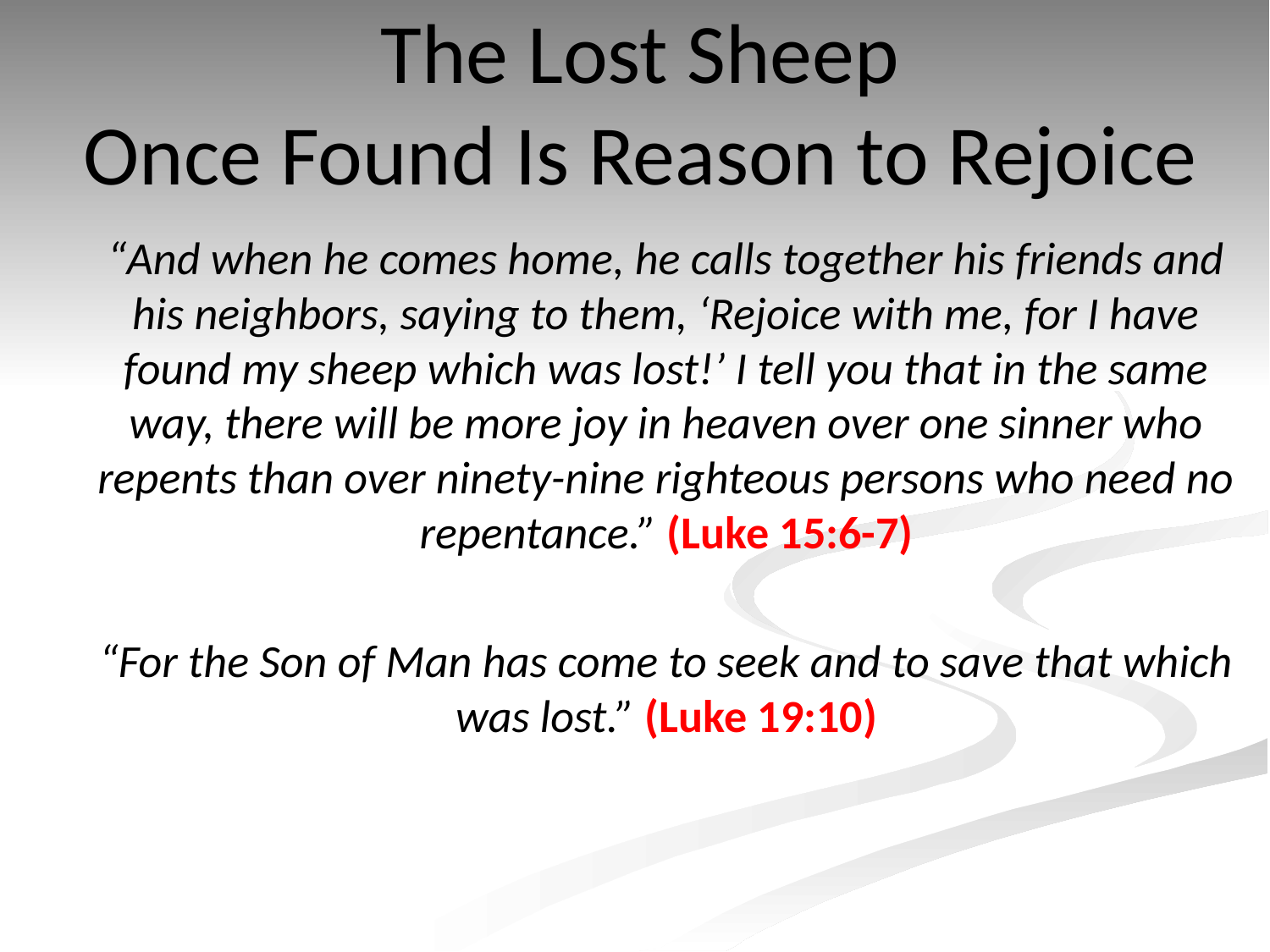

The Lost Sheep
Once Found Is Reason to Rejoice
“And when he comes home, he calls together his friends and his neighbors, saying to them, ‘Rejoice with me, for I have found my sheep which was lost!’ I tell you that in the same way, there will be more joy in heaven over one sinner who repents than over ninety-nine righteous persons who need no repentance.” (Luke 15:6-7)

“For the Son of Man has come to seek and to save that which was lost.” (Luke 19:10)